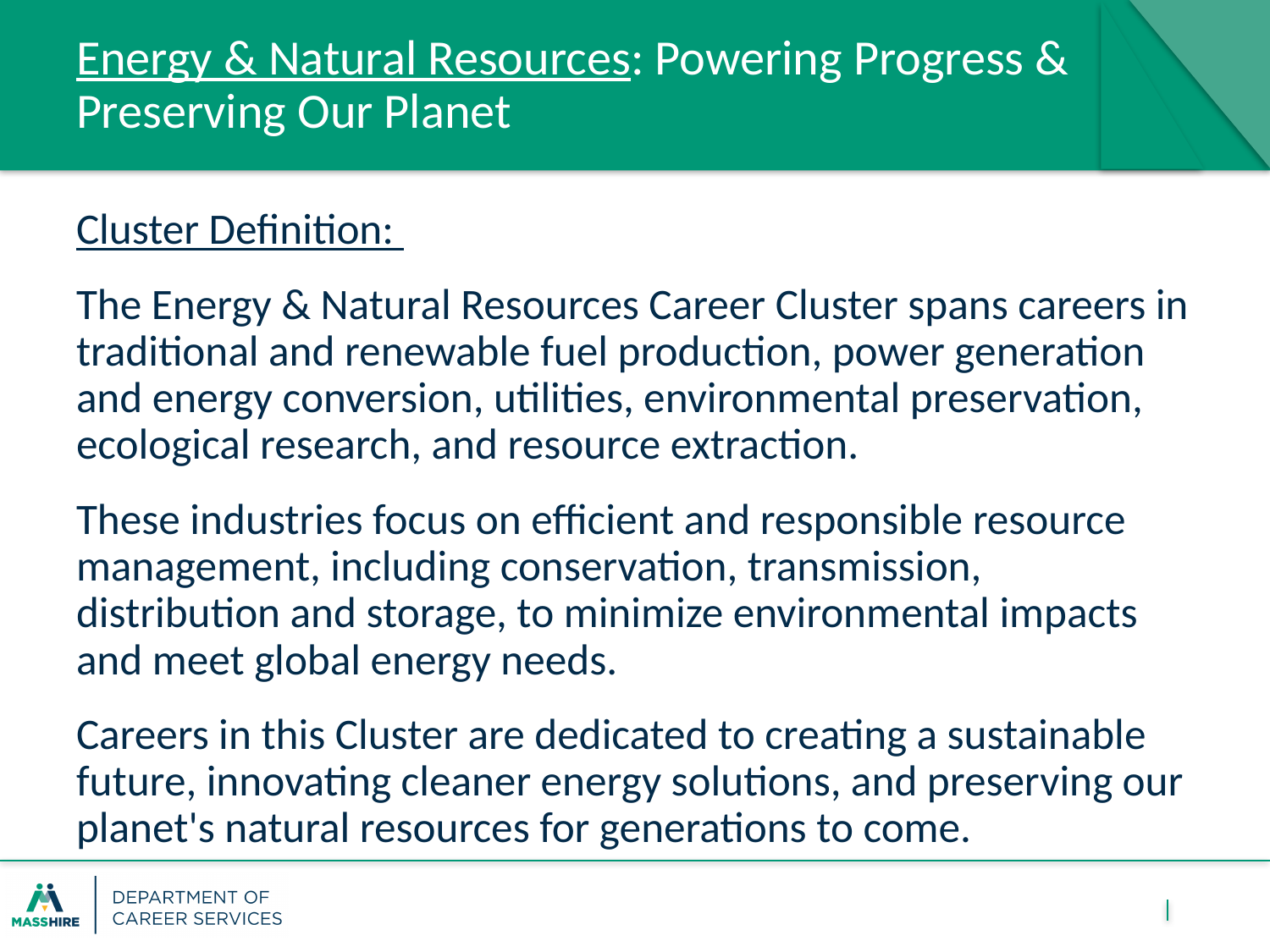

# Energy & Natural Resources: Powering Progress & Preserving Our Planet
Cluster Definition:
The Energy & Natural Resources Career Cluster spans careers in traditional and renewable fuel production, power generation and energy conversion, utilities, environmental preservation, ecological research, and resource extraction.
These industries focus on efficient and responsible resource management, including conservation, transmission, distribution and storage, to minimize environmental impacts and meet global energy needs.
Careers in this Cluster are dedicated to creating a sustainable future, innovating cleaner energy solutions, and preserving our planet's natural resources for generations to come.